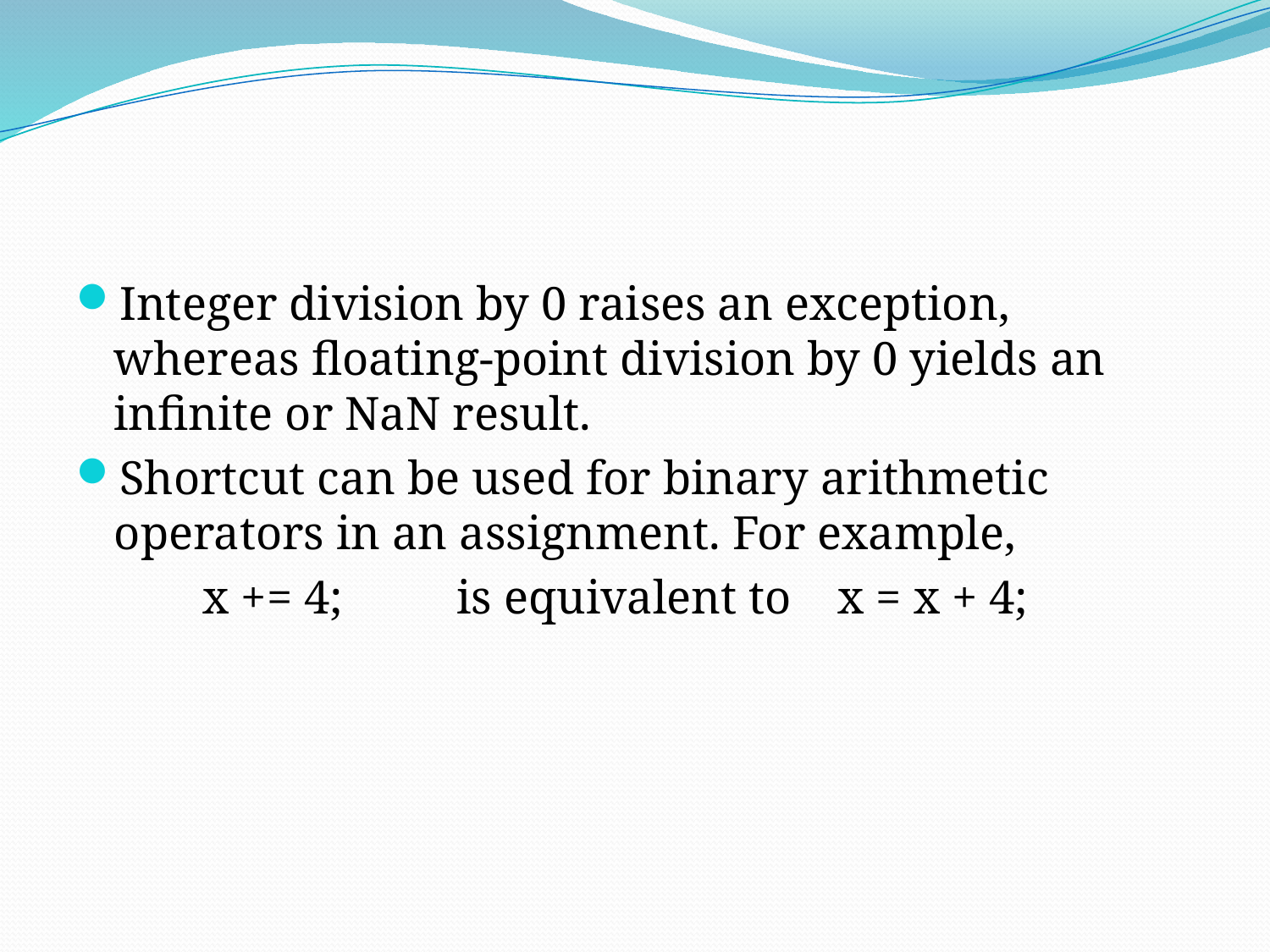

#
Integer division by 0 raises an exception, whereas floating-point division by 0 yields an infinite or NaN result.
Shortcut can be used for binary arithmetic operators in an assignment. For example,
	x += 4; 	is equivalent to	x = x + 4;